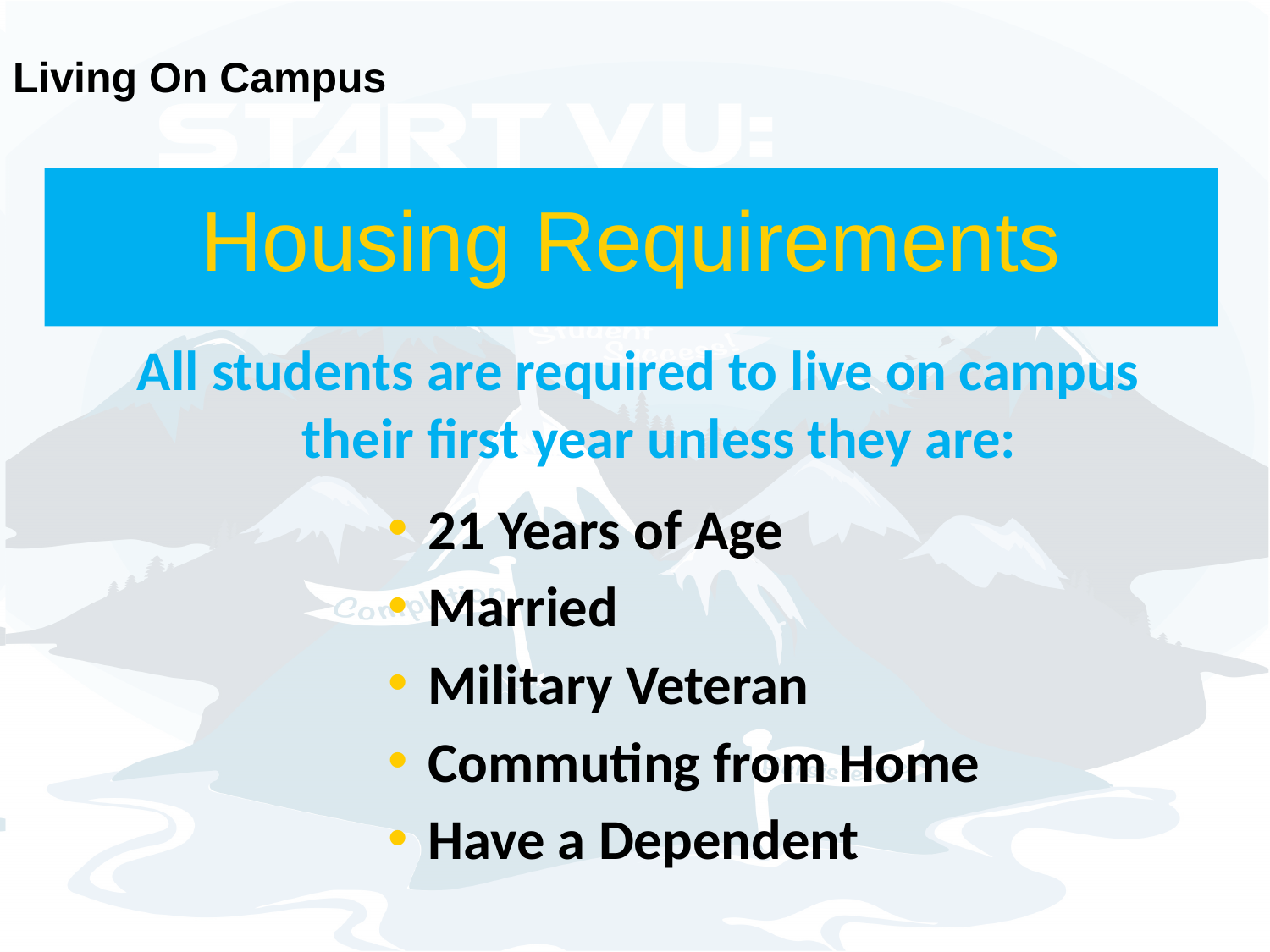

# Living On Campus
Housing Requirements
    All students are required to live on campus
                 their first year unless they are:
21 Years of Age
Married
Military Veteran
Commuting from Home
Have a Dependent